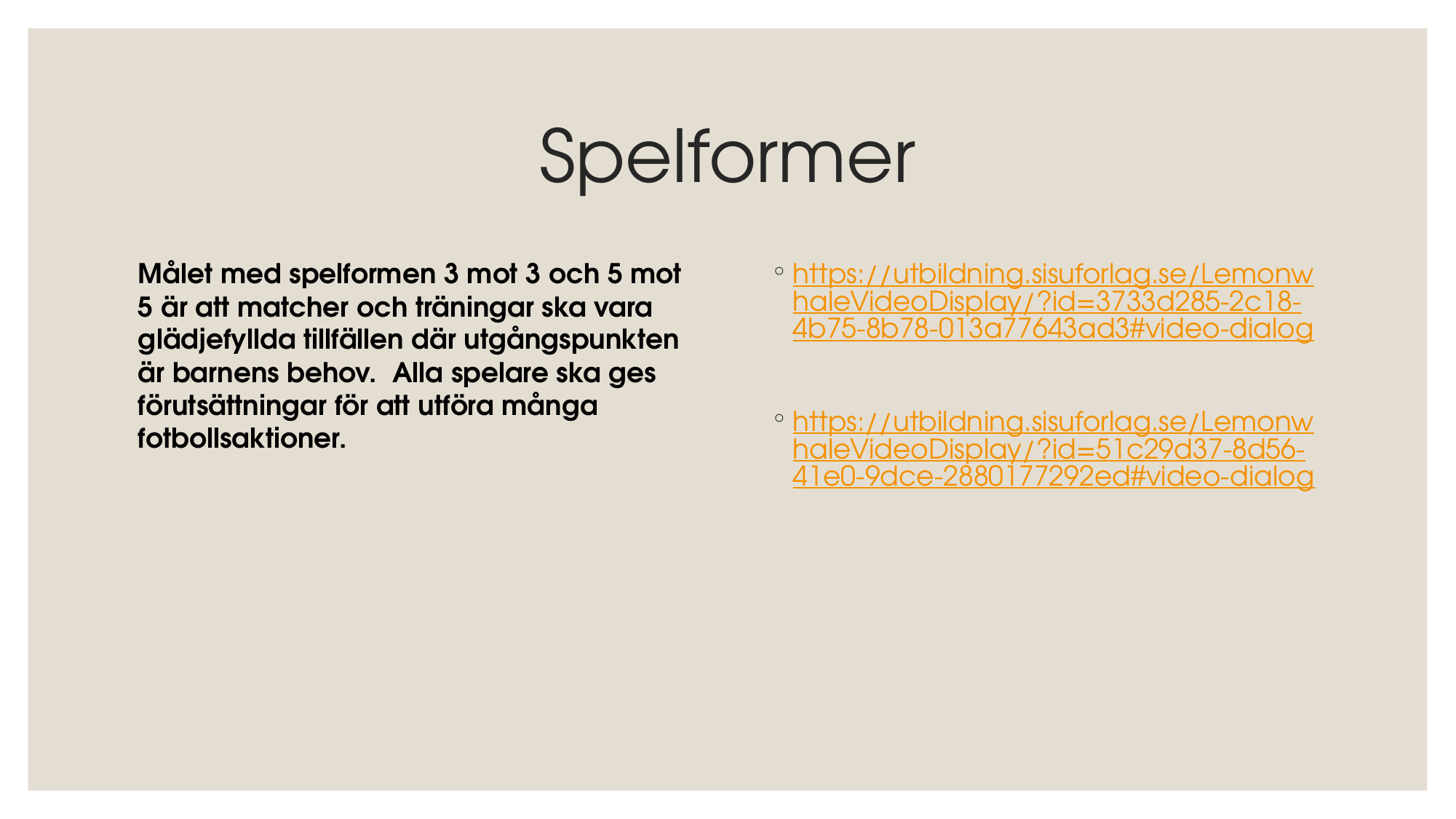

# Spelformer
Målet med spelformen 3 mot 3 och 5 mot 5 är att matcher och träningar ska vara glädjefyllda tillfällen där utgångspunkten är barnens behov.  Alla spelare ska ges förutsättningar för att utföra många fotbollsaktioner.

https://utbildning.sisuforlag.se/LemonwhaleVideoDisplay/?id=3733d285-2c18-4b75-8b78-013a77643ad3#video-dialog

https://utbildning.sisuforlag.se/LemonwhaleVideoDisplay/?id=51c29d37-8d56-41e0-9dce-2880177292ed#video-dialog